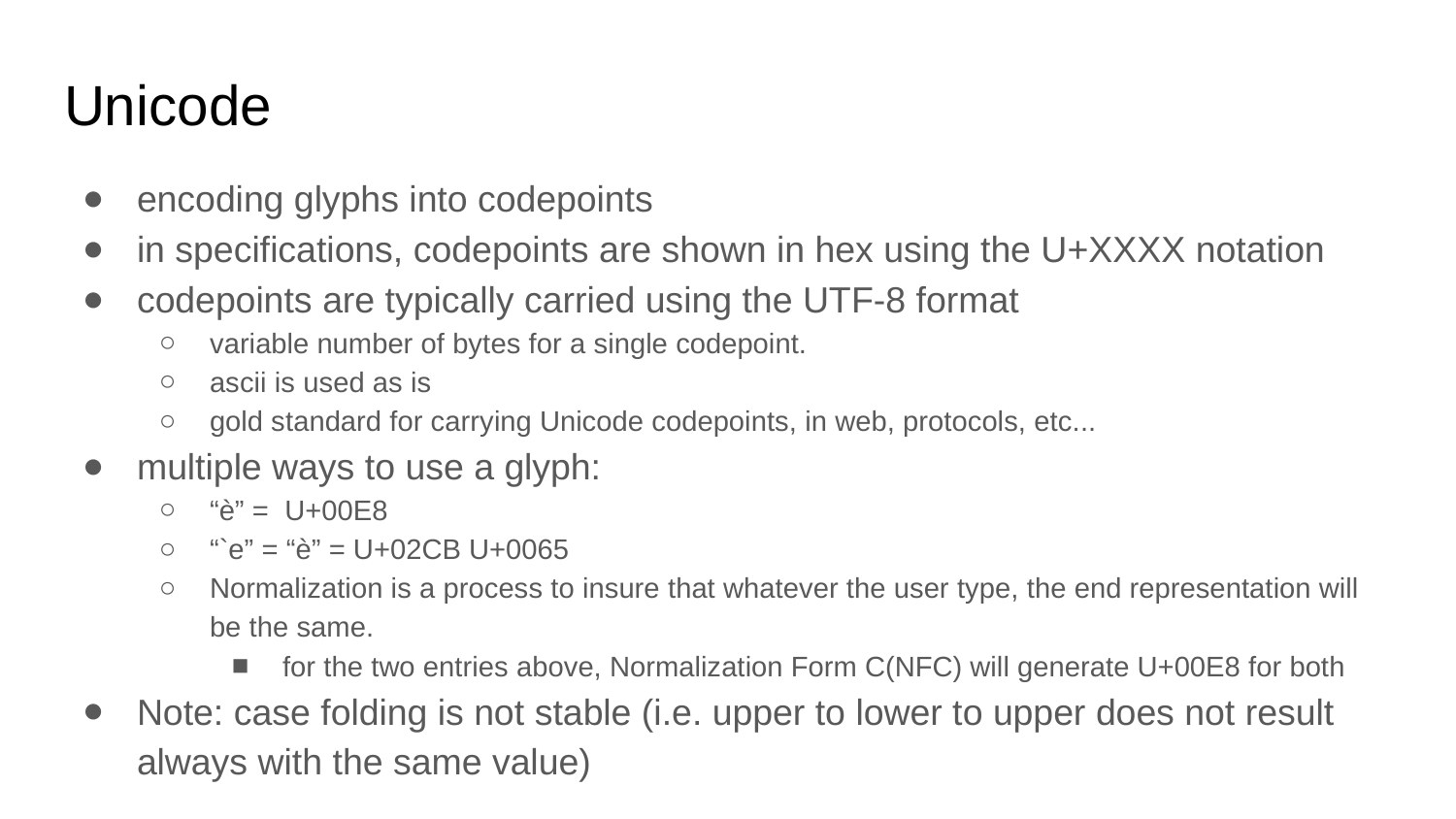

# Unicode
encoding glyphs into codepoints
in specifications, codepoints are shown in hex using the U+XXXX notation
codepoints are typically carried using the UTF-8 format
variable number of bytes for a single codepoint.
ascii is used as is
gold standard for carrying Unicode codepoints, in web, protocols, etc...
multiple ways to use a glyph:
“è” =  U+00E8
“`e” = “è” = U+02CB U+0065
Normalization is a process to insure that whatever the user type, the end representation will be the same.
for the two entries above, Normalization Form C(NFC) will generate U+00E8 for both
Note: case folding is not stable (i.e. upper to lower to upper does not result always with the same value)